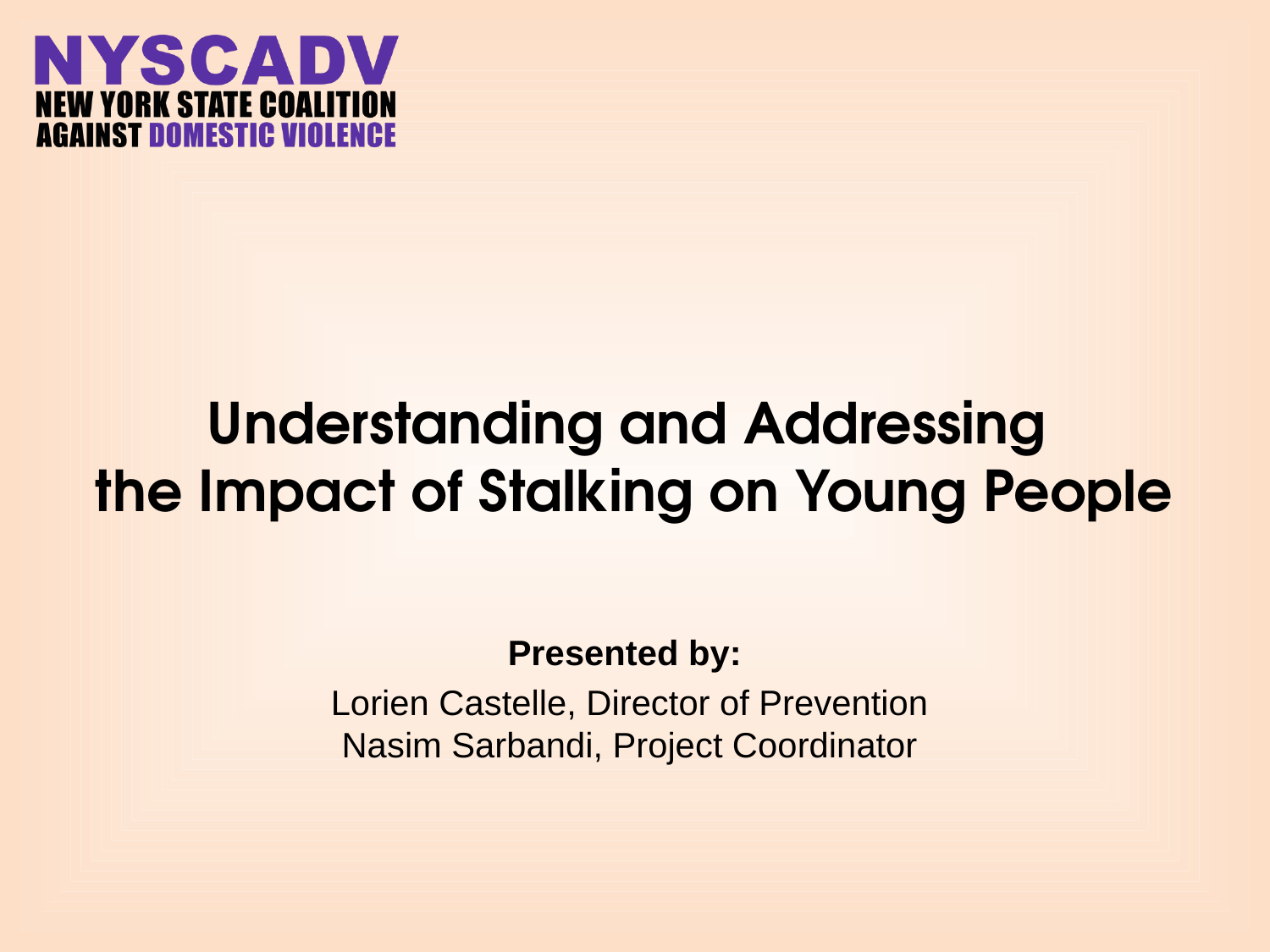

# Understanding and Addressing the Impact of Stalking on Young People
Presented by:
Lorien Castelle, Director of Prevention
Nasim Sarbandi, Project Coordinator